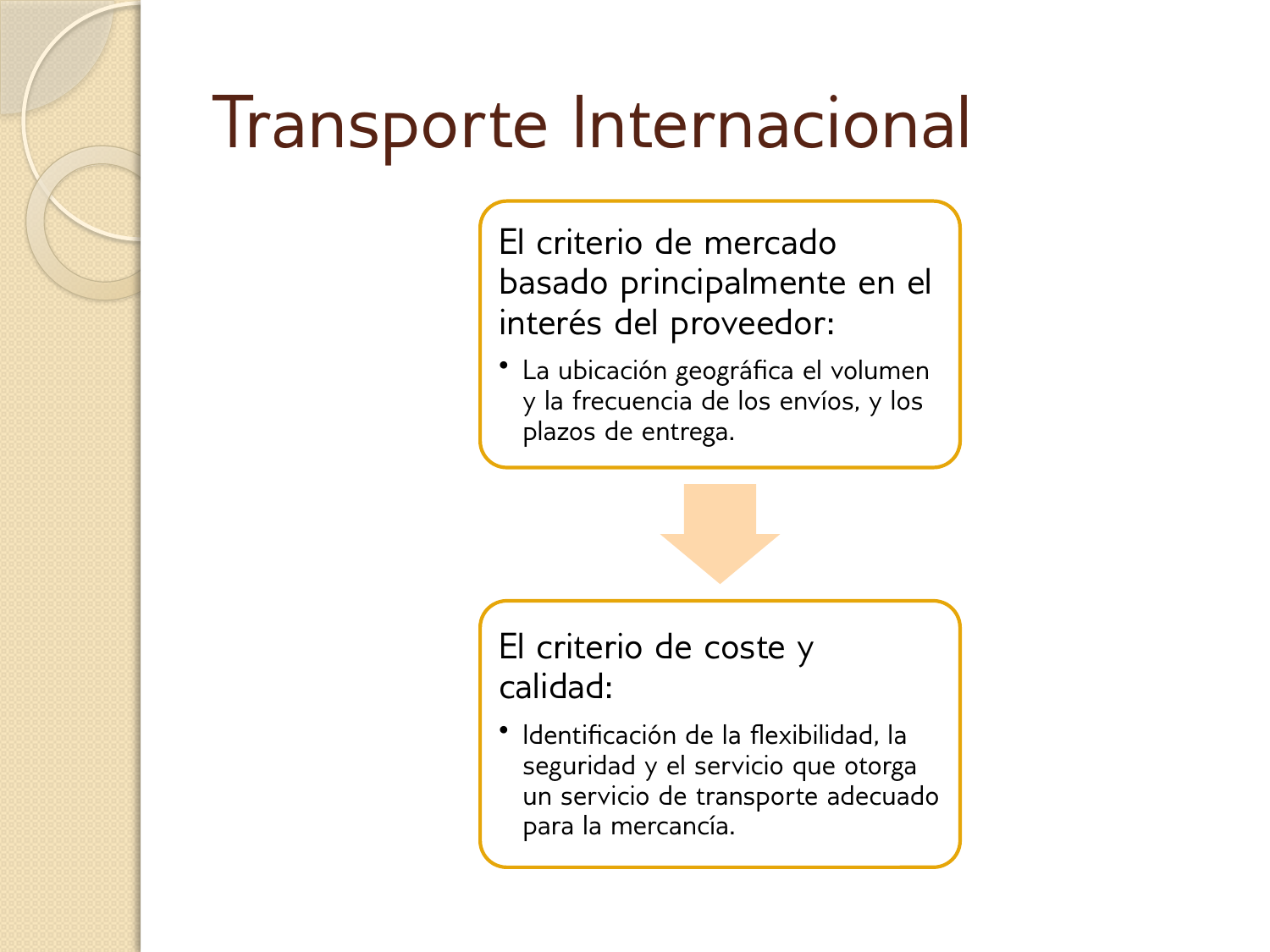

# Transporte Internacional
El criterio de mercado basado principalmente en el interés del proveedor:
La ubicación geográfica el volumen y la frecuencia de los envíos, y los plazos de entrega.

El criterio de coste y calidad:
Identificación de la flexibilidad, la seguridad y el servicio que otorga un servicio de transporte adecuado para la mercancía.